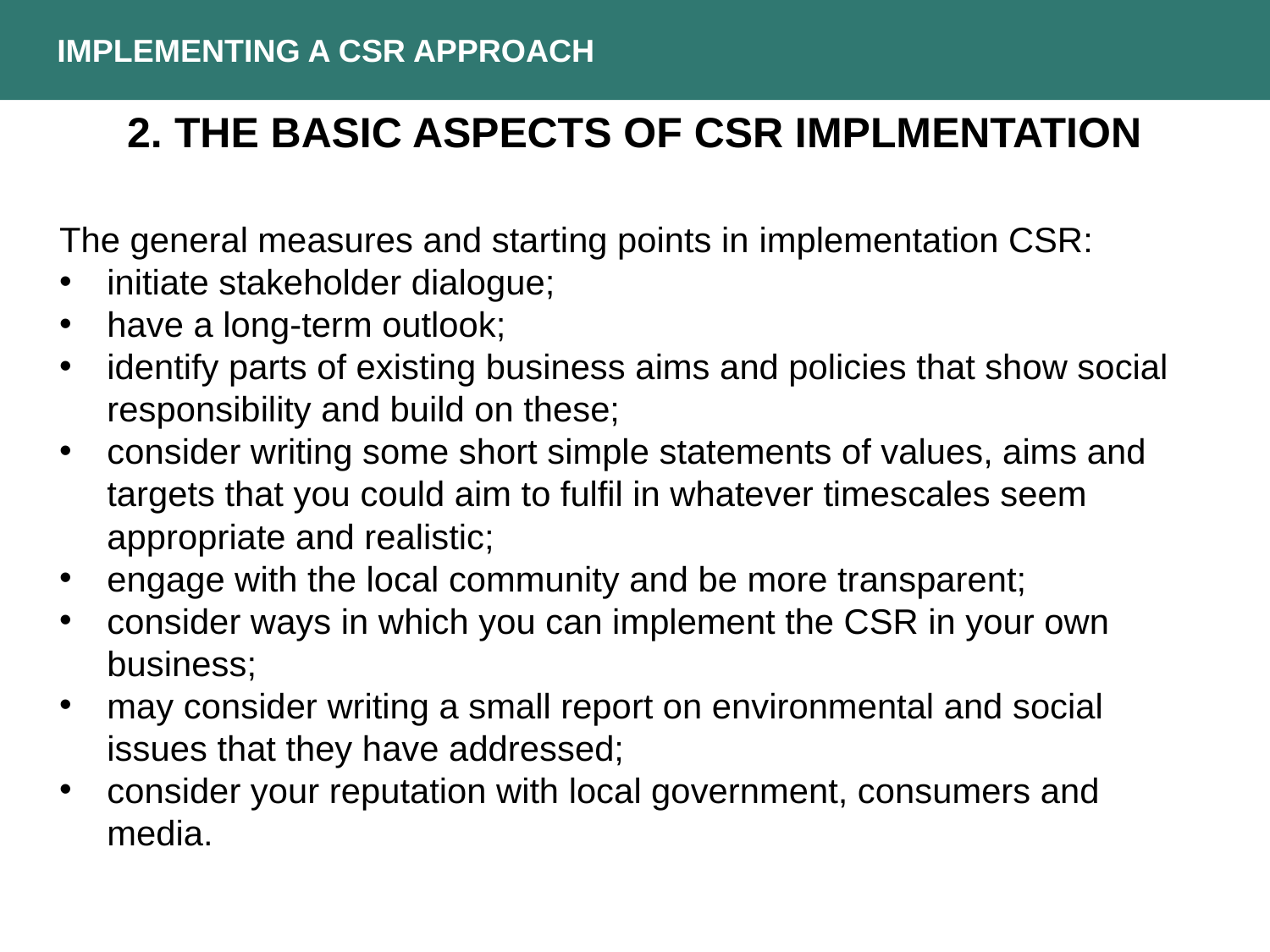

IMPLEMENTING A CSR APPROACH

2. The basic aspects of CSR implmentation
The general measures and starting points in implementation CSR:
initiate stakeholder dialogue;
have a long-term outlook;
identify parts of existing business aims and policies that show social responsibility and build on these;
consider writing some short simple statements of values, aims and targets that you could aim to fulfil in whatever timescales seem appropriate and realistic;
engage with the local community and be more transparent;
consider ways in which you can implement the CSR in your own business;
may consider writing a small report on environmental and social issues that they have addressed;
consider your reputation with local government, consumers and media.